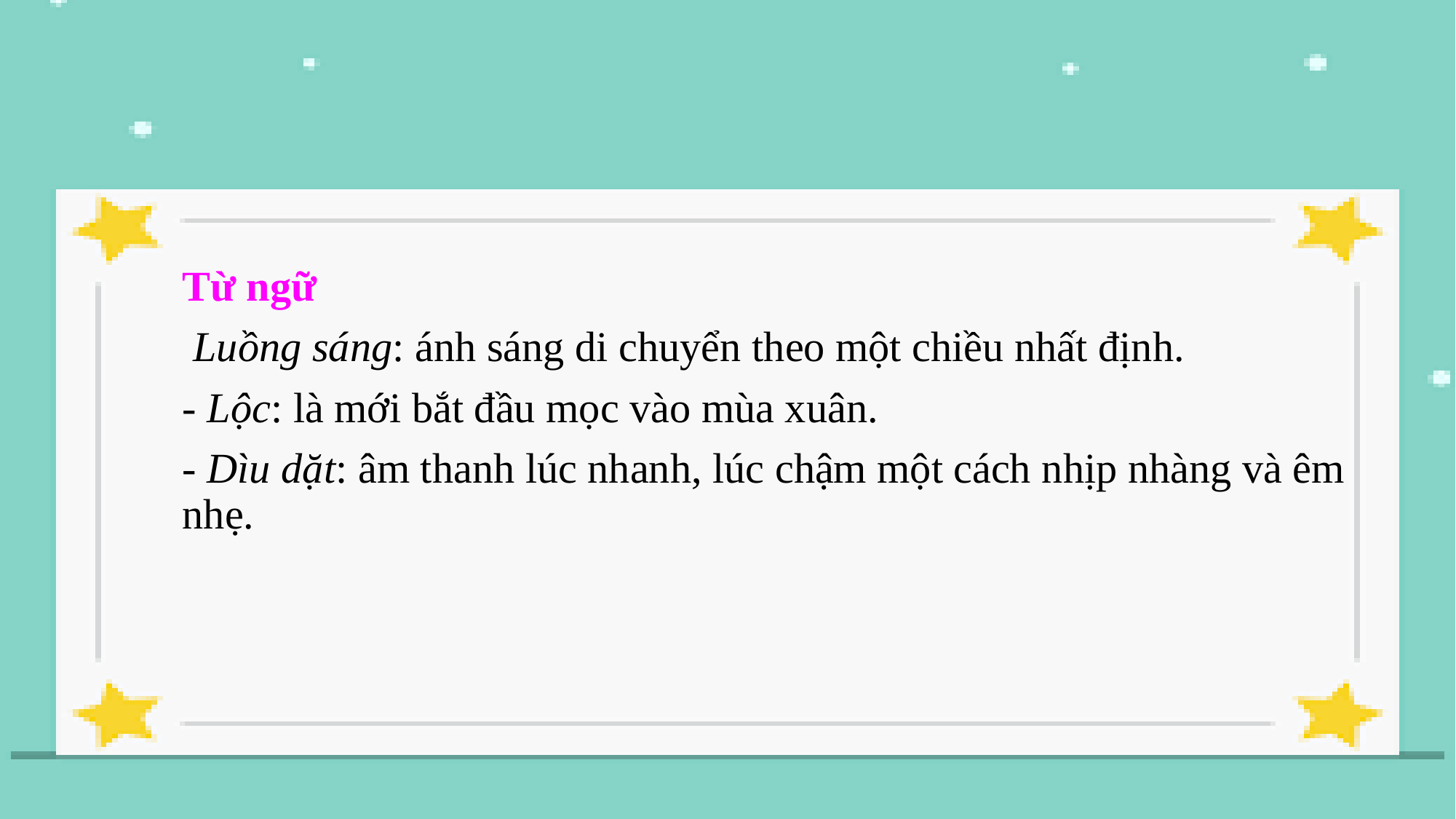

Từ ngữ
 Luồng sáng: ánh sáng di chuyển theo một chiều nhất định.
- Lộc: là mới bắt đầu mọc vào mùa xuân.
- Dìu dặt: âm thanh lúc nhanh, lúc chậm một cách nhịp nhàng và êm nhẹ.